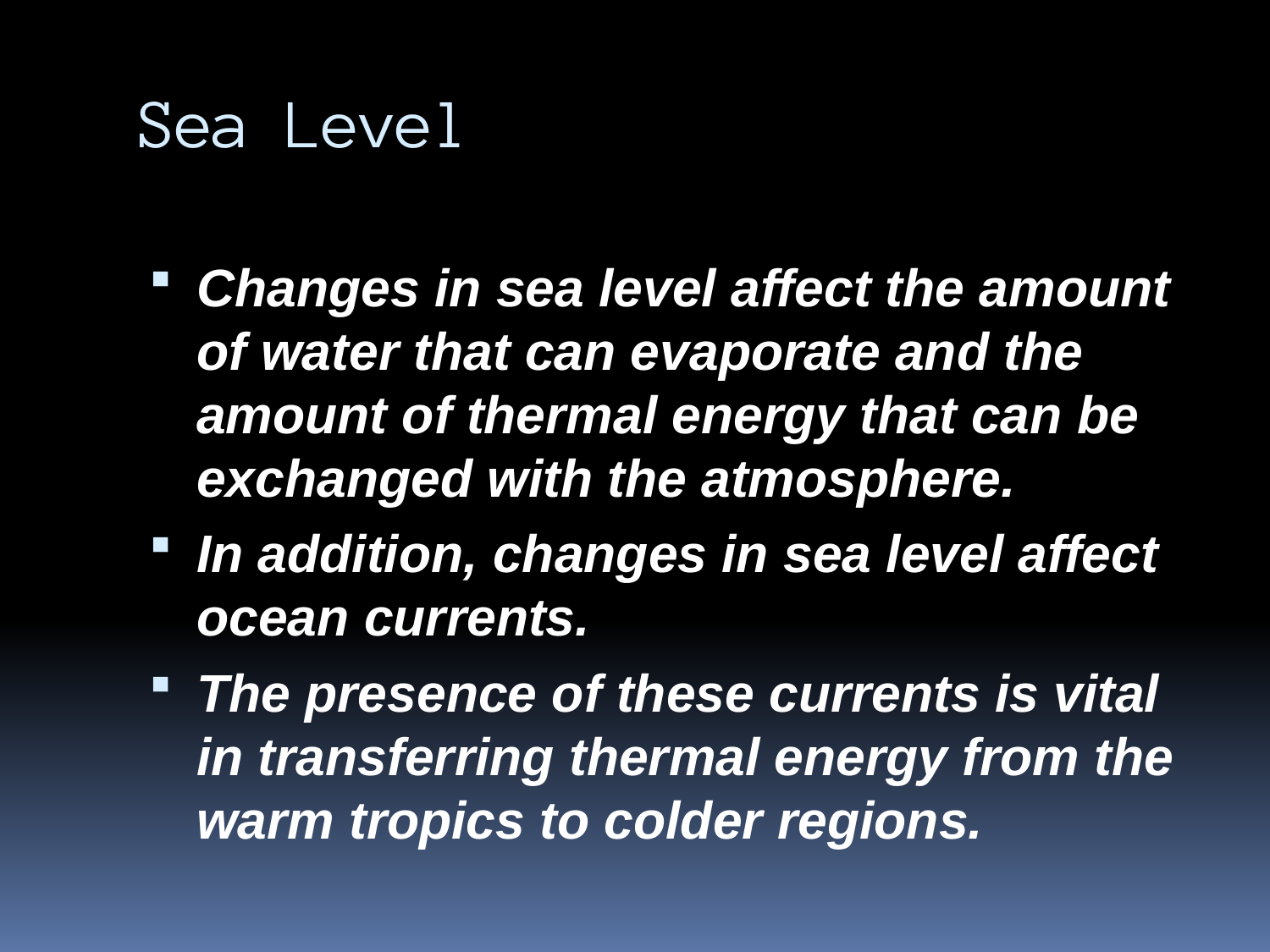

# Sea Level
Changes in sea level affect the amount of water that can evaporate and the amount of thermal energy that can be exchanged with the atmosphere.
In addition, changes in sea level affect ocean currents.
The presence of these currents is vital in transferring thermal energy from the warm tropics to colder regions.